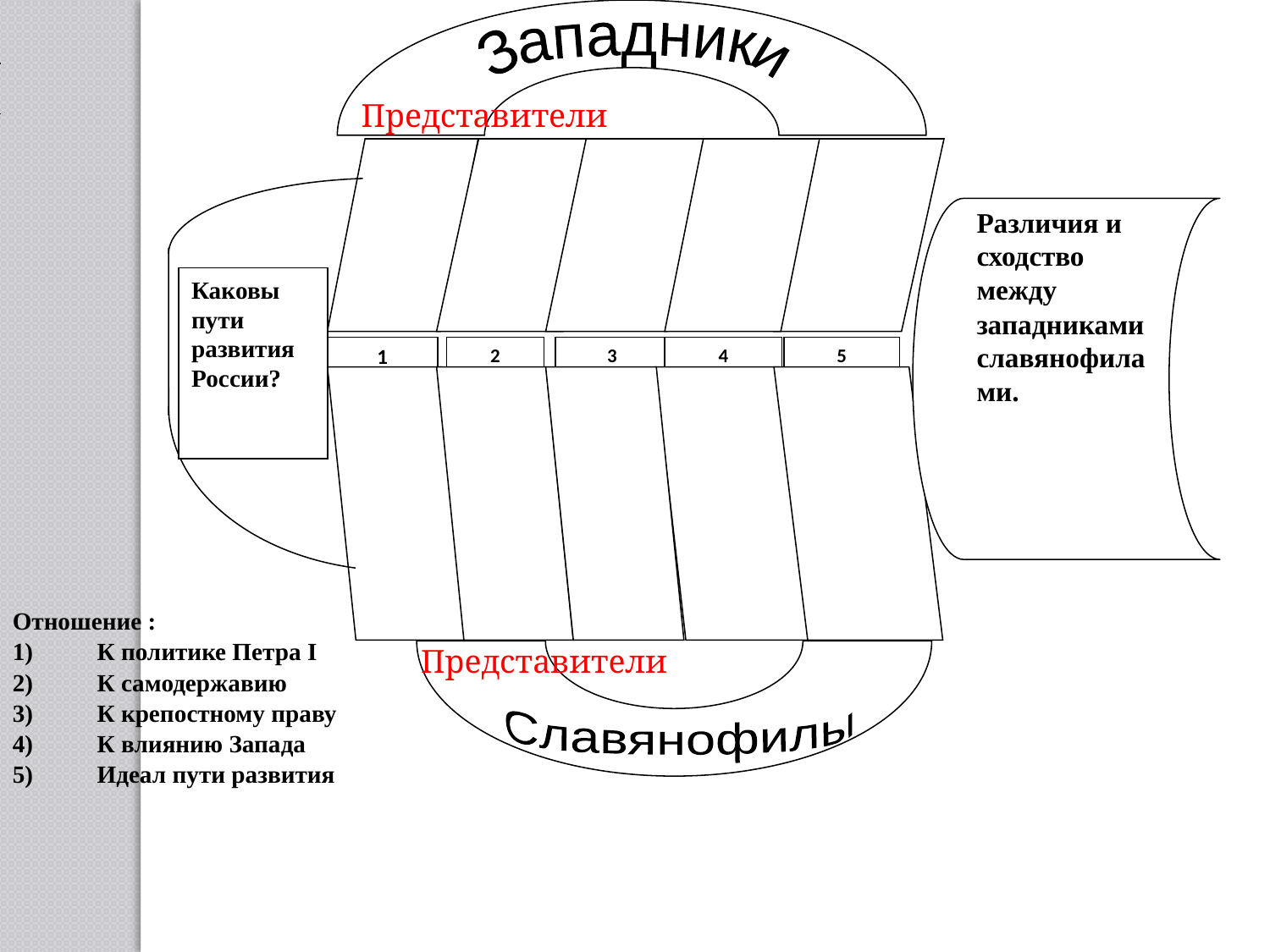

Западники

Представители

Различия и сходство между западниками  славянофилами.

Каковы пути развития России?
1
2
3
4
5

Отношение :
К политике Петра I
К самодержавию
К крепостному праву
К влиянию Запада
Идеал пути развития
Представители
Славянофилы